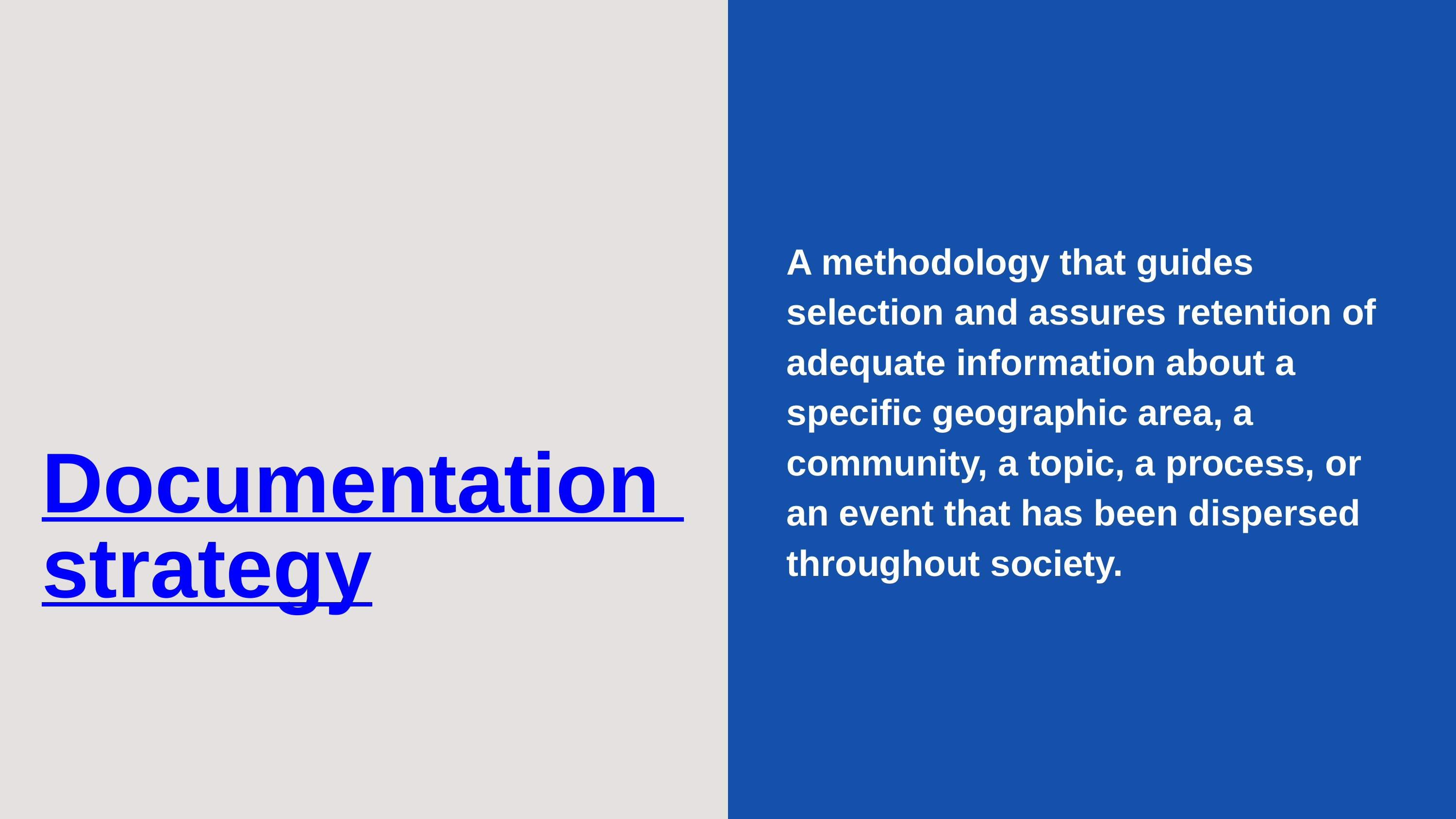

A methodology that guides selection and assures retention of adequate information about a specific geographic area, a community, a topic, a process, or an event that has been dispersed throughout society.

Documentation strategy